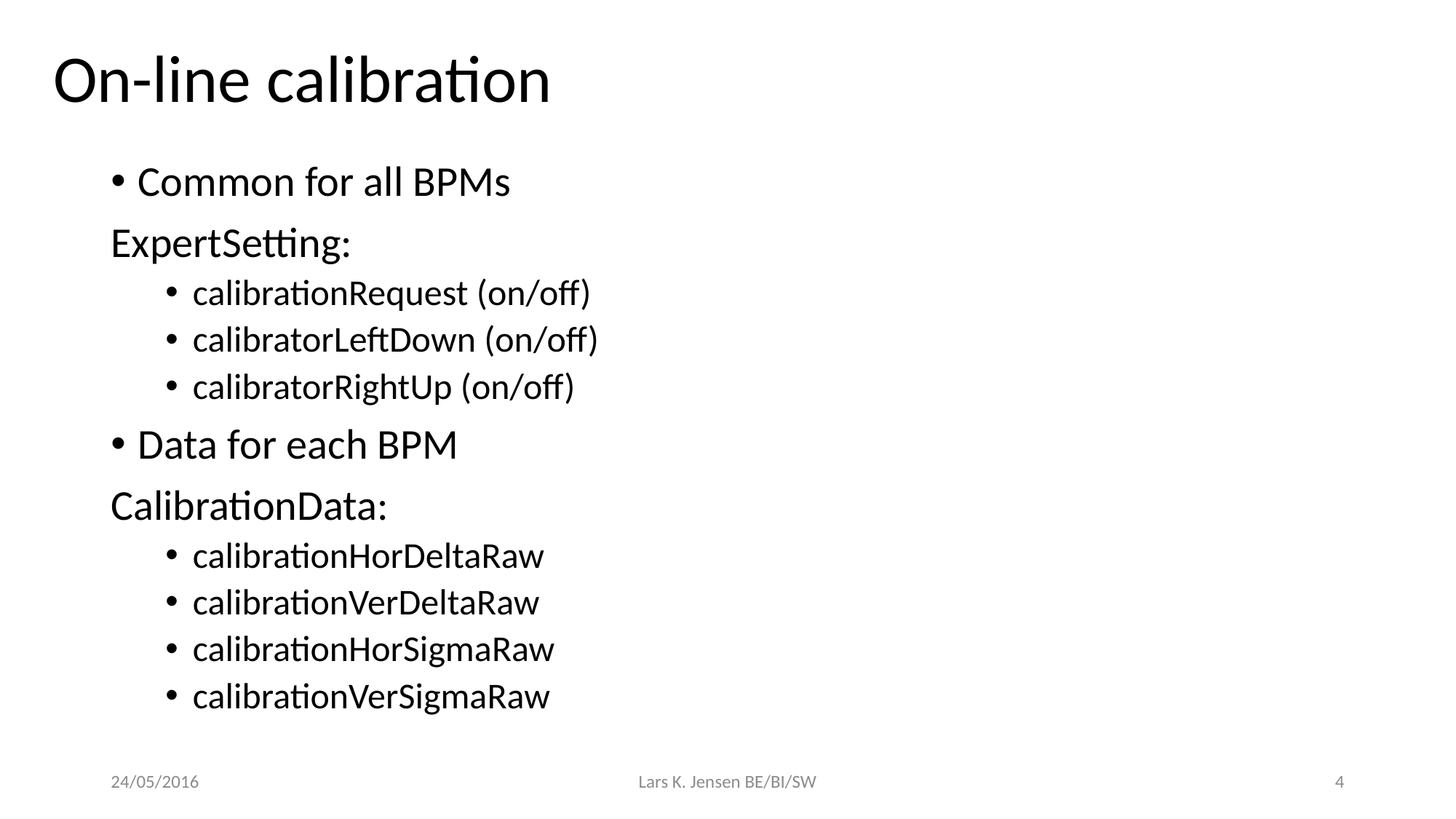

# On-line calibration
Common for all BPMs
ExpertSetting:
calibrationRequest (on/off)
calibratorLeftDown (on/off)
calibratorRightUp (on/off)
Data for each BPM
CalibrationData:
calibrationHorDeltaRaw
calibrationVerDeltaRaw
calibrationHorSigmaRaw
calibrationVerSigmaRaw
24/05/2016
Lars K. Jensen BE/BI/SW
4